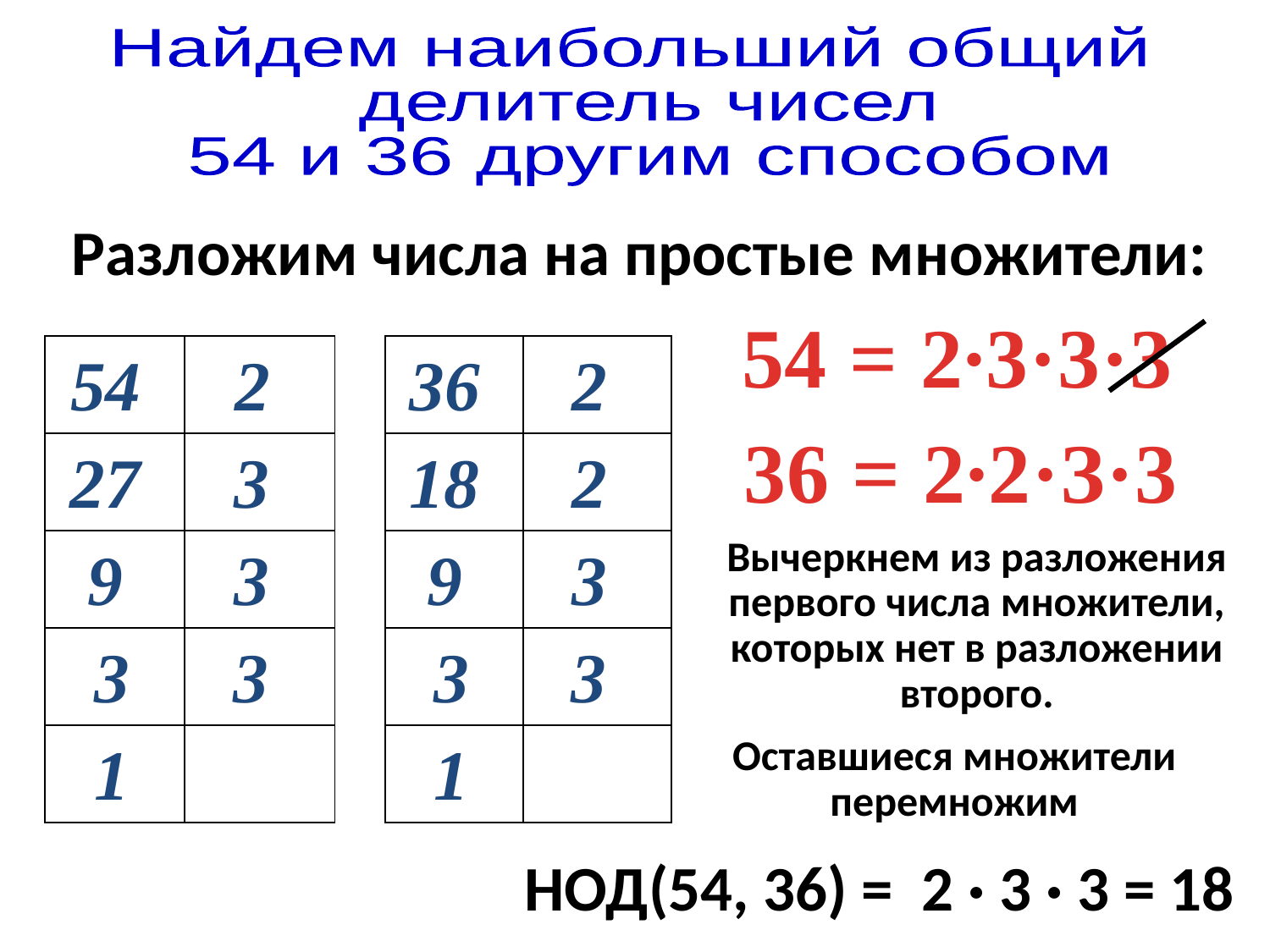

Найдем наибольший общий
 делитель чисел
 54 и 36 другим способом
Разложим числа на простые множители:
54 = 2∙3·3·3

| 54 | 2 |
| --- | --- |
| 27 | 3 |
| 9 | 3 |
| 3 | 3 |
| 1 |  |
| 36 | 2 |
| --- | --- |
| 18 | 2 |
| 9 | 3 |
| 3 | 3 |
| 1 |  |
36 = 2∙2·З·3
Вычеркнем из разложения первого числа множители, которых нет в разложении второго.
Оставшиеся множители перемножим
НОД(54, 36) =  2 · 3 · 3 = 18